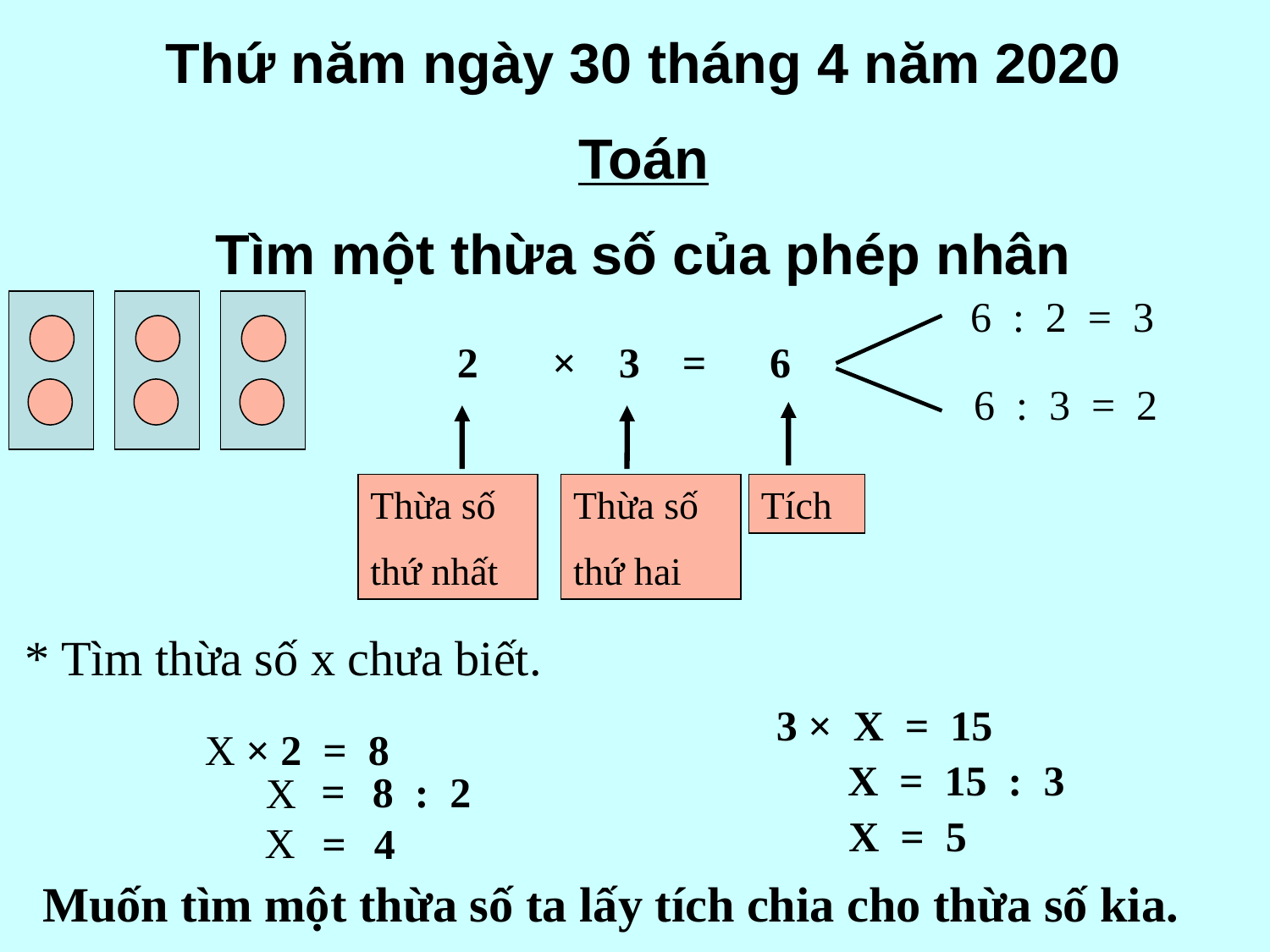

Thứ năm ngày 30 tháng 4 năm 2020
Toán
Tìm một thừa số của phép nhân
6  :  2  =  3

 2       ×    3    =      6

6  :  3  =  2

Thừa số
thứ nhất
Thừa số
thứ hai
Tích
* Tìm thừa số x chưa biết.
3 ×  X  =  15
 X
 X × 2  =  8
X  =  15  :  3
=
8  :  2
X  =  5
 X
=
4
Muốn tìm một thừa số ta lấy tích chia cho thừa số kia.